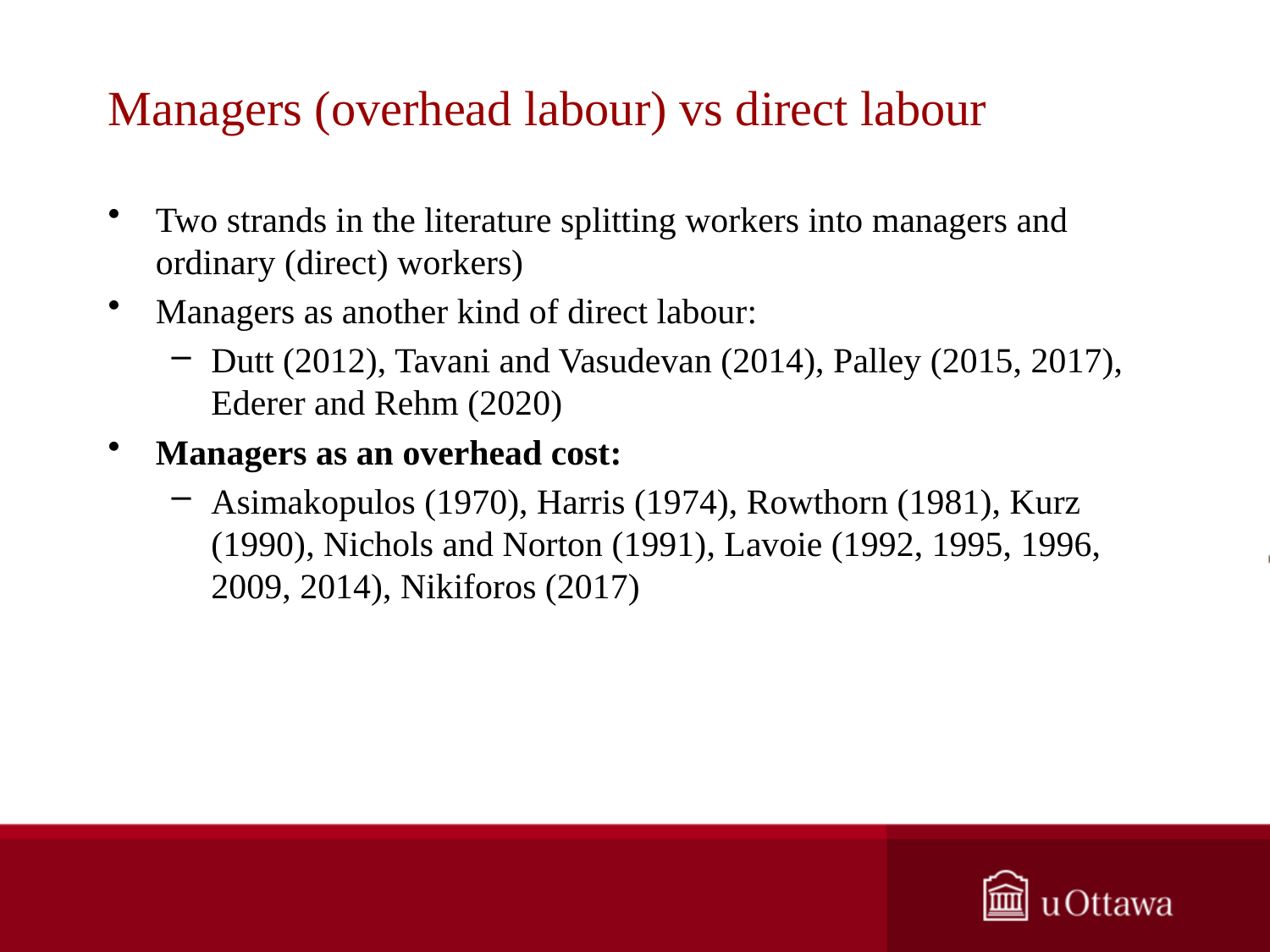

# Managers (overhead labour) vs direct labour
Two strands in the literature splitting workers into managers and ordinary (direct) workers)
Managers as another kind of direct labour:
Dutt (2012), Tavani and Vasudevan (2014), Palley (2015, 2017), Ederer and Rehm (2020)
Managers as an overhead cost:
Asimakopulos (1970), Harris (1974), Rowthorn (1981), Kurz (1990), Nichols and Norton (1991), Lavoie (1992, 1995, 1996, 2009, 2014), Nikiforos (2017)